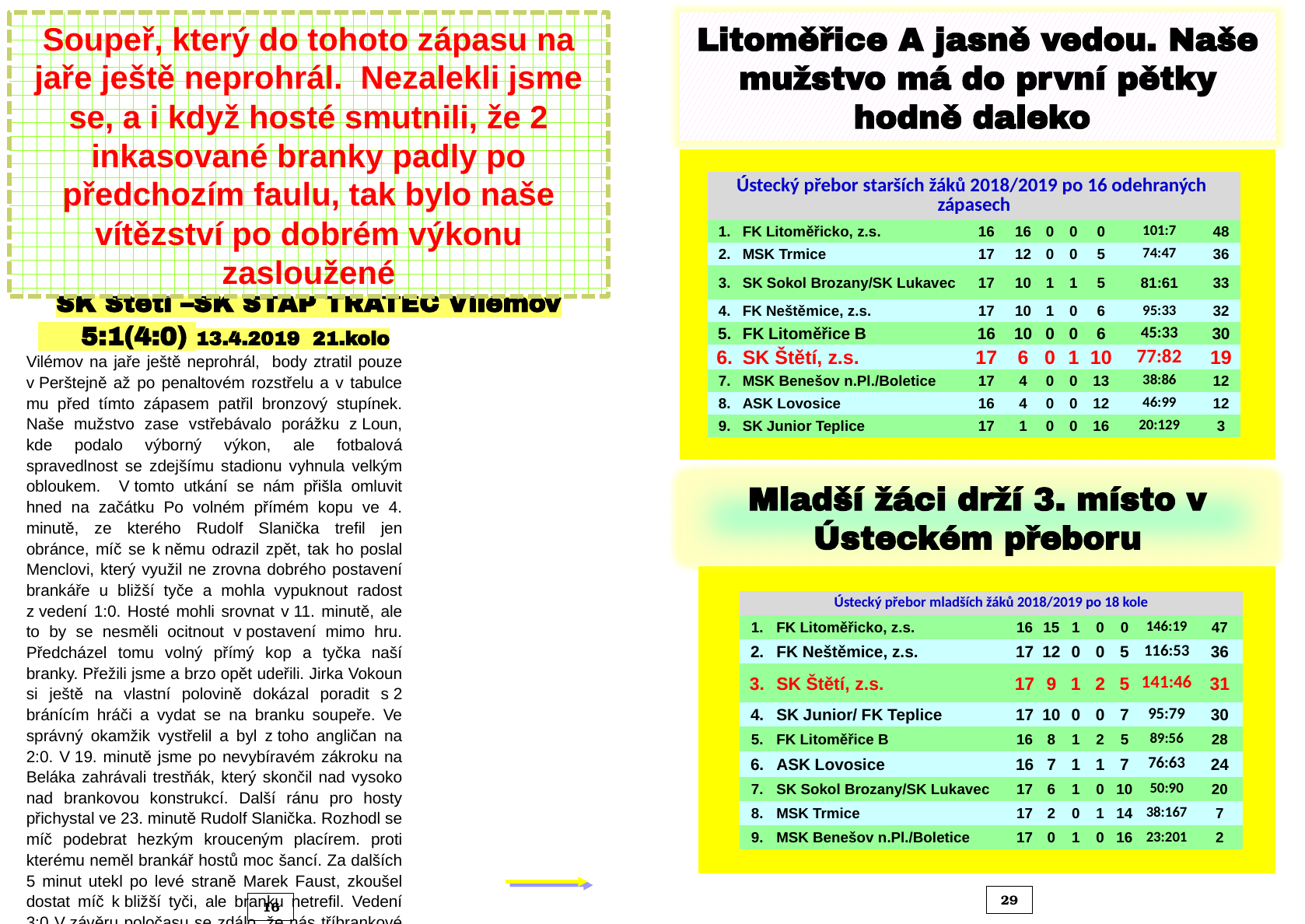

Soupeř, který do tohoto zápasu na jaře ještě neprohrál.  Nezalekli jsme se, a i když hosté smutnili, že 2 inkasované branky padly po předchozím faulu, tak bylo naše vítězství po dobrém výkonu zasloužené
Litoměřice A jasně vedou. Naše mužstvo má do první pětky hodně daleko
|  |  |  |  |  |  |  |  |  |  |  |
| --- | --- | --- | --- | --- | --- | --- | --- | --- | --- | --- |
|  | Ústecký přebor starších žáků 2018/2019 po 16 odehraných zápasech |  |  |  |  |  |  |  |  |  |
|  | 1. | FK Litoměřicko, z.s. | 16 | 16 | 0 | 0 | 0 | 101:7 | 48 |  |
|  | 2. | MSK Trmice | 17 | 12 | 0 | 0 | 5 | 74:47 | 36 |  |
|  | 3. | SK Sokol Brozany/SK Lukavec | 17 | 10 | 1 | 1 | 5 | 81:61 | 33 |  |
|  | 4. | FK Neštěmice, z.s. | 17 | 10 | 1 | 0 | 6 | 95:33 | 32 |  |
|  | 5. | FK Litoměřice B | 16 | 10 | 0 | 0 | 6 | 45:33 | 30 |  |
|  | 6. | SK Štětí, z.s. | 17 | 6 | 0 | 1 | 10 | 77:82 | 19 |  |
|  | 7. | MSK Benešov n.Pl./Boletice | 17 | 4 | 0 | 0 | 13 | 38:86 | 12 |  |
|  | 8. | ASK Lovosice | 16 | 4 | 0 | 0 | 12 | 46:99 | 12 |  |
|  | 9. | SK Junior Teplice | 17 | 1 | 0 | 0 | 16 | 20:129 | 3 |  |
|  |  |  |  |  |  |  |  |  |  |  |
SK Štětí –SK STAP TRATEC Vilémov
     5:1(4:0) 13.4.2019  21.kolo
Vilémov na jaře ještě neprohrál,  body ztratil pouze v Perštejně až po penaltovém rozstřelu a v tabulce mu před tímto zápasem patřil bronzový stupínek. Naše mužstvo zase vstřebávalo porážku z Loun, kde podalo výborný výkon, ale fotbalová spravedlnost se zdejšímu stadionu vyhnula velkým obloukem.  V tomto utkání se nám přišla omluvit hned na začátku Po volném přímém kopu ve 4. minutě, ze kterého Rudolf Slanička trefil jen obránce, míč se k němu odrazil zpět, tak ho poslal Menclovi, který využil ne zrovna dobrého postavení brankáře u bližší tyče a mohla vypuknout radost z vedení 1:0. Hosté mohli srovnat v 11. minutě, ale to by se nesměli ocitnout v postavení mimo hru. Předcházel tomu volný přímý kop a tyčka naší branky. Přežili jsme a brzo opět udeřili. Jirka Vokoun si ještě na vlastní polovině dokázal poradit s 2 bránícím hráči a vydat se na branku soupeře. Ve správný okamžik vystřelil a byl z toho angličan na 2:0. V 19. minutě jsme po nevybíravém zákroku na Beláka zahrávali trestňák, který skončil nad vysoko nad brankovou konstrukcí. Další ránu pro hosty přichystal ve 23. minutě Rudolf Slanička. Rozhodl se míč podebrat hezkým krouceným placírem. proti kterému neměl brankář hostů moc šancí. Za dalších 5 minut utekl po levé straně Marek Faust, zkoušel dostat míč k bližší tyči, ale branku netrefil. Vedení 3:0 V závěru poločasu se zdálo, že nás tříbrankové vedení ukolébalo a hosté z Vilémova nás důsledným atakováním nutili k zdlouhavé rozehrávce a zbytečným chybám. Ve 36. minutě trefil z volného přímého kopu ruku Pavla Faryho ve zdi Kamil Hošek a hlavní sudí ukázal nekompromisně na značku pokutového kopu. Úlohu na sebe vzal Miloslav Kučera, ale Tomáš Kysela v brance si na něj počíhal a penaltu zlikvidoval. Důležitý moment  v utkání, který jsme navíc v úplném závěru
Mladší žáci drží 3. místo v Ústeckém přeboru
|  |  |  |  |  |  |  |  |  |  |  |
| --- | --- | --- | --- | --- | --- | --- | --- | --- | --- | --- |
|  | Ústecký přebor mladších žáků 2018/2019 po 18 kole |  |  |  |  |  |  |  |  |  |
|  | 1. | FK Litoměřicko, z.s. | 16 | 15 | 1 | 0 | 0 | 146:19 | 47 |  |
|  | 2. | FK Neštěmice, z.s. | 17 | 12 | 0 | 0 | 5 | 116:53 | 36 |  |
|  | 3. | SK Štětí, z.s. | 17 | 9 | 1 | 2 | 5 | 141:46 | 31 |  |
|  | 4. | SK Junior/ FK Teplice | 17 | 10 | 0 | 0 | 7 | 95:79 | 30 |  |
|  | 5. | FK Litoměřice B | 16 | 8 | 1 | 2 | 5 | 89:56 | 28 |  |
|  | 6. | ASK Lovosice | 16 | 7 | 1 | 1 | 7 | 76:63 | 24 |  |
|  | 7. | SK Sokol Brozany/SK Lukavec | 17 | 6 | 1 | 0 | 10 | 50:90 | 20 |  |
|  | 8. | MSK Trmice | 17 | 2 | 0 | 1 | 14 | 38:167 | 7 |  |
|  | 9. | MSK Benešov n.Pl./Boletice | 17 | 0 | 1 | 0 | 16 | 23:201 | 2 |  |
|  |  |  |  |  |  |  |  |  |  |  |
29
16